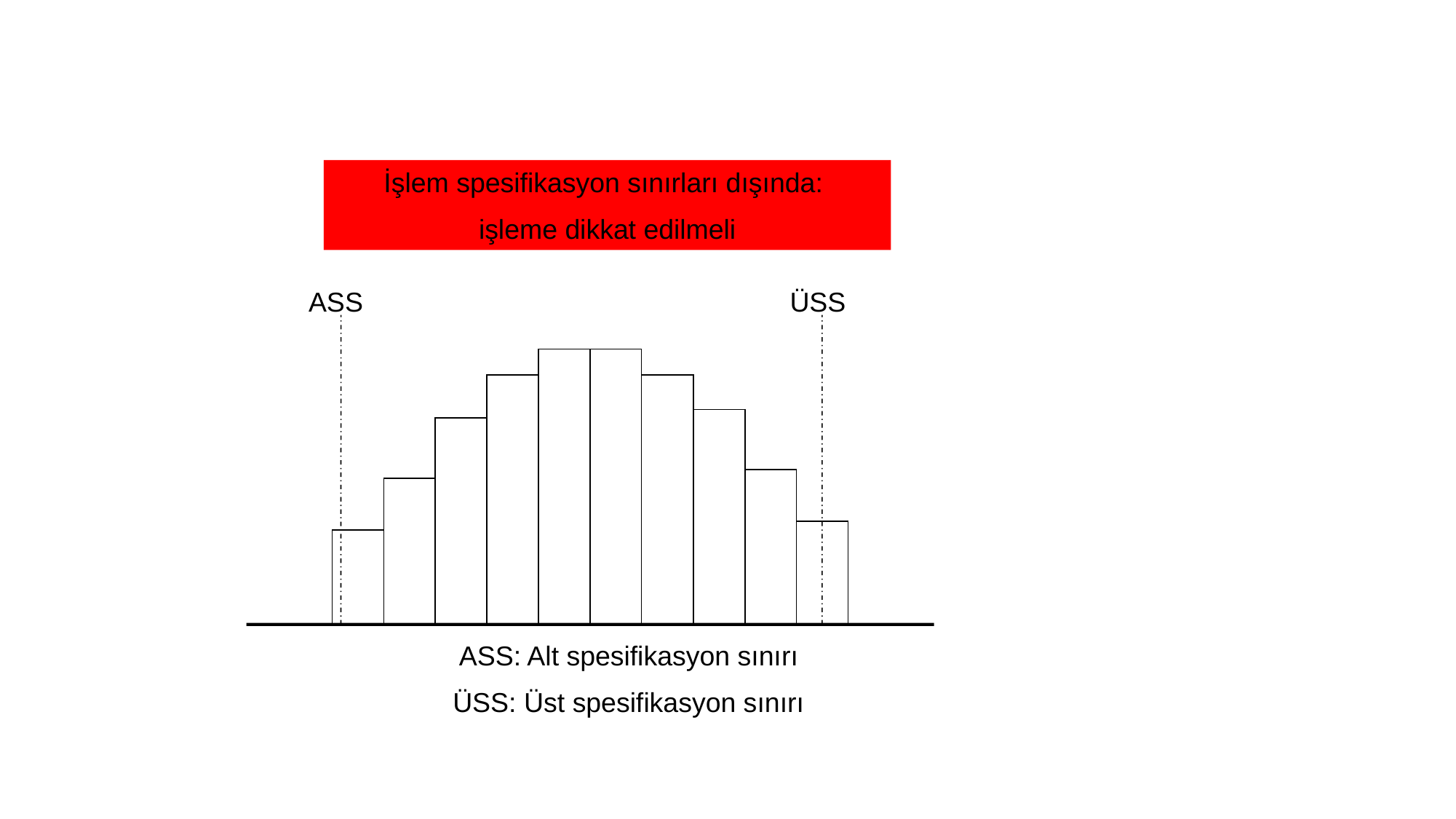

#
İşlem spesifikasyon sınırları dışında:
işleme dikkat edilmeli
ASS
ÜSS

ASS: Alt spesifikasyon sınırı
ÜSS: Üst spesifikasyon sınırı